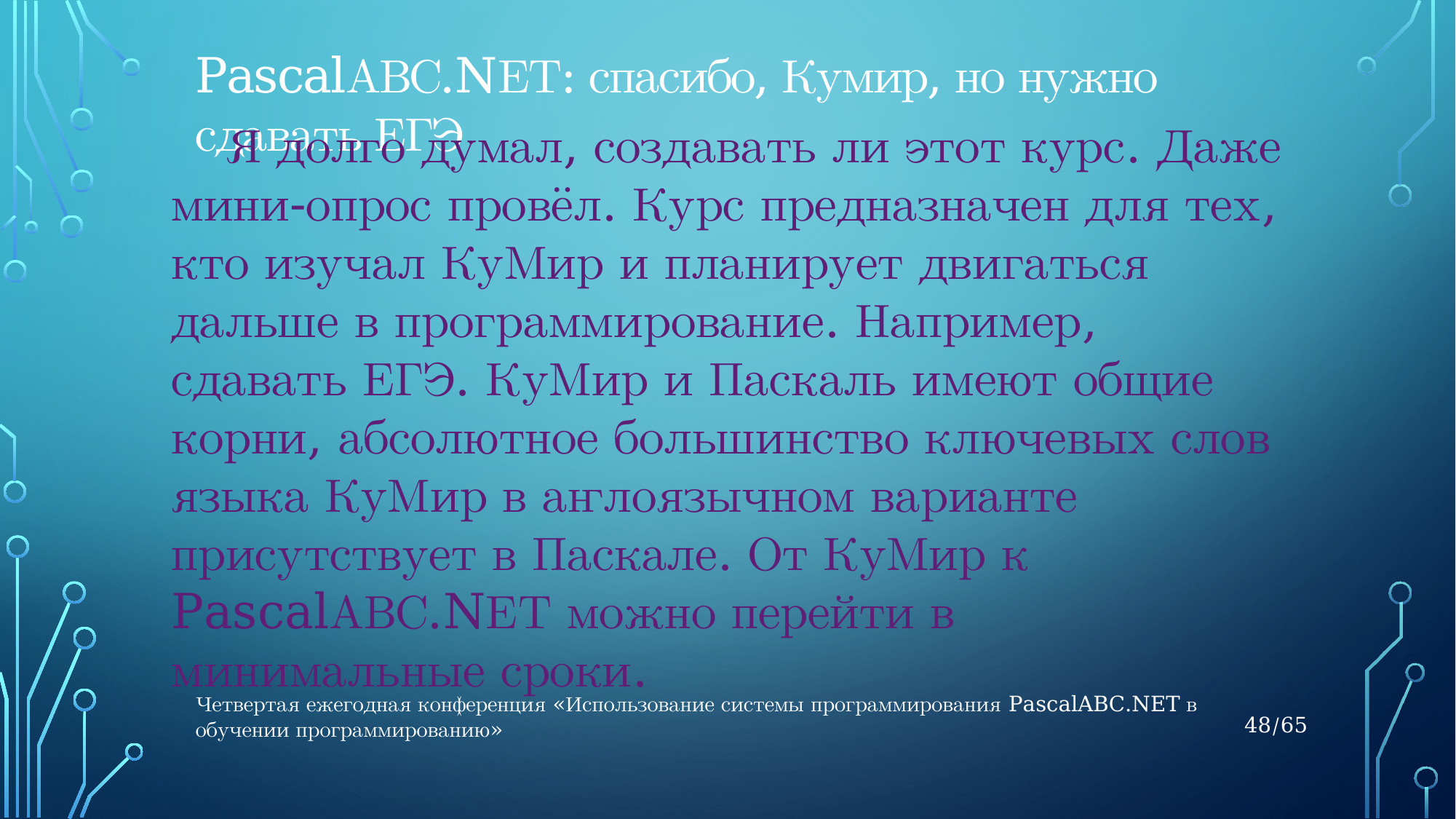

PascalАВС.NЕТ: спасибо, Кумир, но нужно сдавать ЕГЭ
Я долго думал, создавать ли этот курс. Даже мини-опрос провёл. Курс предназначен для тех, кто изучал КуМир и планирует двигаться дальше в программирование. Например, сдавать ЕГЭ. КуМир и Паскаль имеют общие корни, абсолютное большинство ключевых слов языка КуМир в англоязычном варианте присутствует в Паскале. От КуМир к PascalАВС.NЕТ можно перейти в минимальные сроки.
Четвертая ежегодная конференция «Использование системы программирования PascalABC.NET в обучении программированию»
48/65